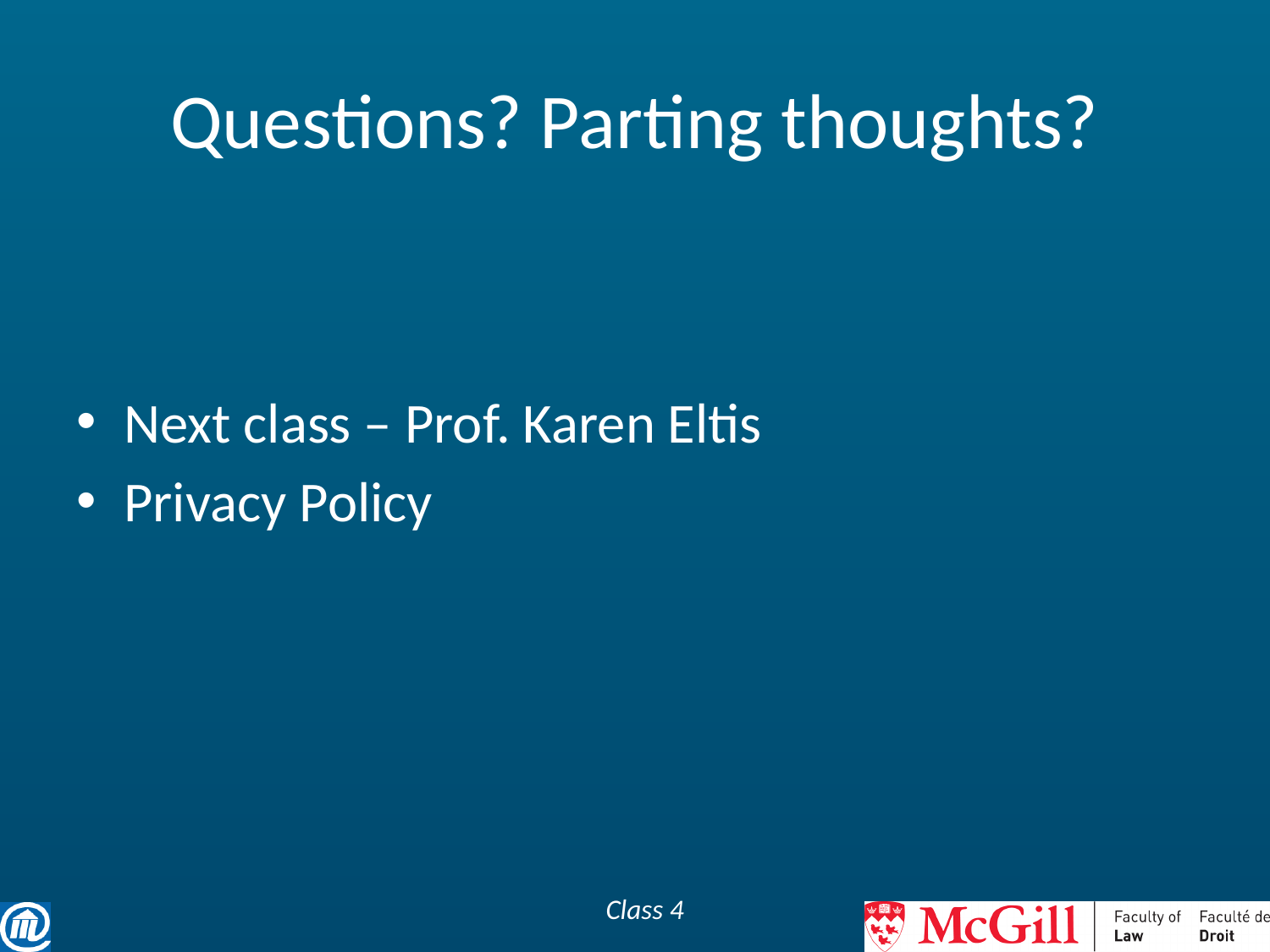

# Questions? Parting thoughts?

Next class – Prof. Karen Eltis
Privacy Policy
Class 4